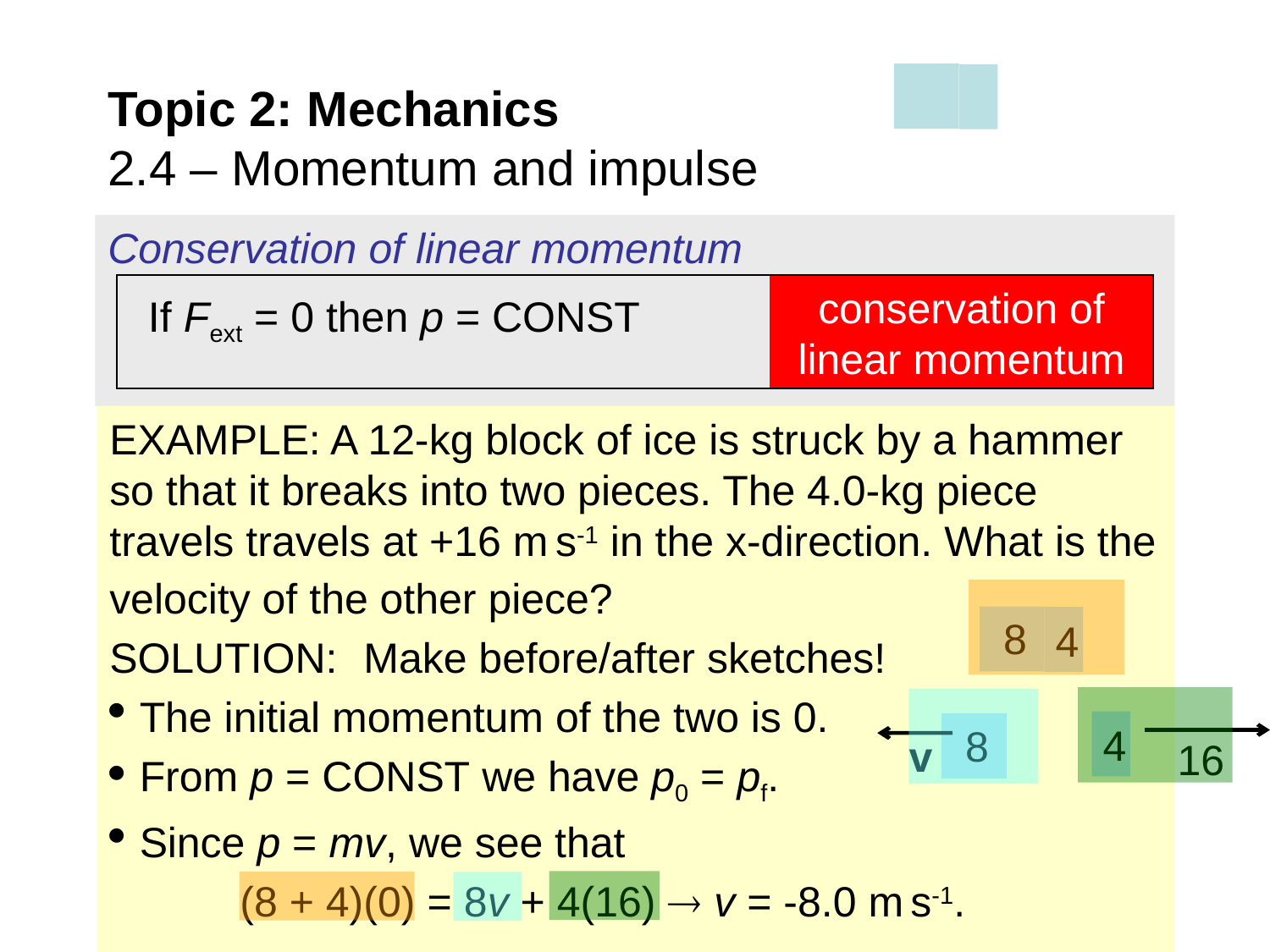

# Topic 2: Mechanics 2.4 – Momentum and impulse
Conservation of linear momentum

conservation of linear momentum

If Fext = 0 then p = CONST
EXAMPLE: A 12-kg block of ice is struck by a hammer so that it breaks into two pieces. The 4.0-kg piece travels travels at +16 m s-1 in the x-direction. What is the velocity of the other piece?
SOLUTION: 	Make before/after sketches!
The initial momentum of the two is 0.
From p = CONST we have p0 = pf.
Since p = mv, we see that
           (8 + 4)(0) = 8v + 4(16) → v = -8.0 m s-1.

8

4

4
8

v

16